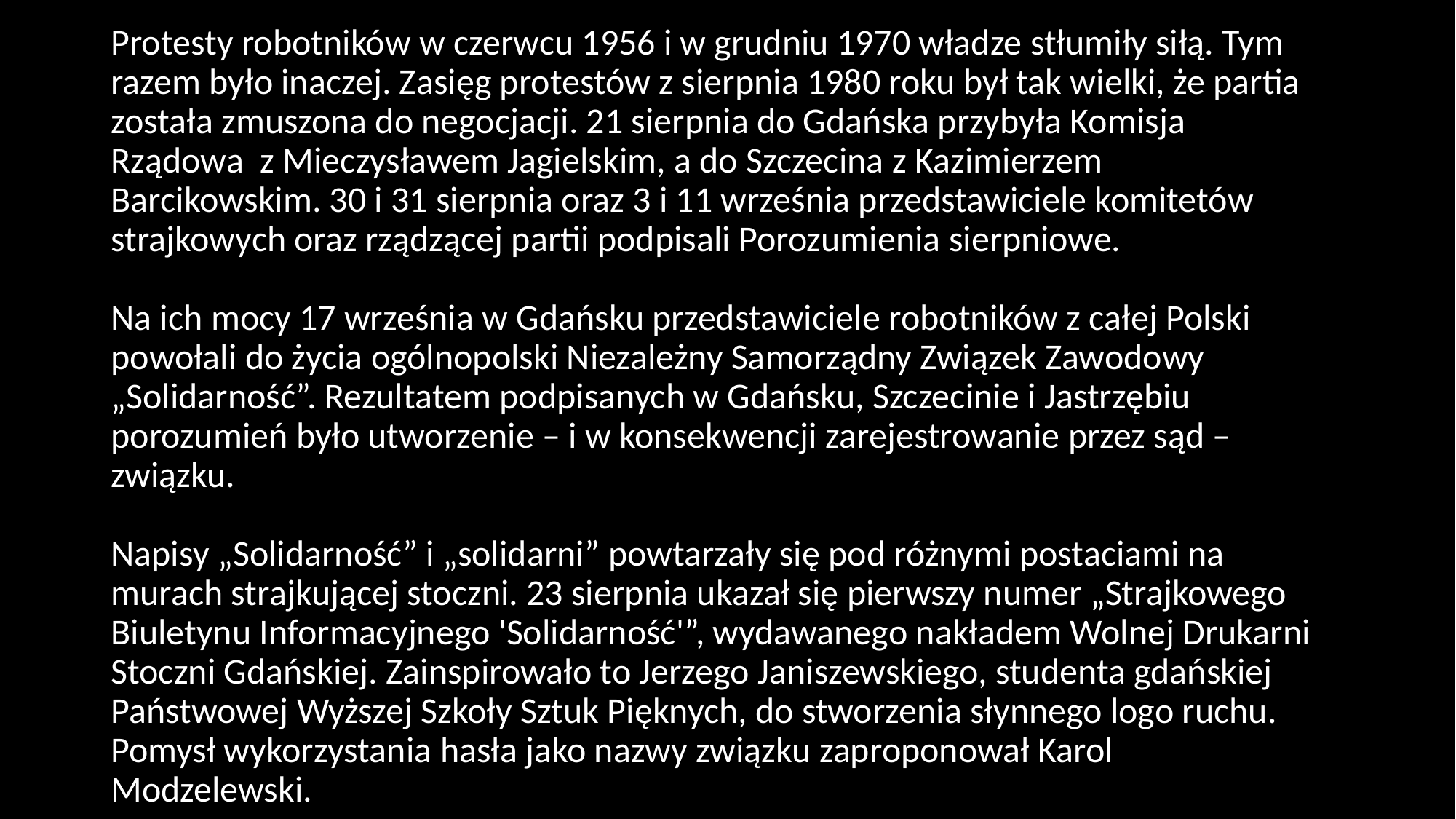

# Protesty robotników w czerwcu 1956 i w grudniu 1970 władze stłumiły siłą. Tym razem było inaczej. Zasięg protestów z sierpnia 1980 roku był tak wielki, że partia została zmuszona do negocjacji. 21 sierpnia do Gdańska przybyła Komisja Rządowa  z Mieczysławem Jagielskim, a do Szczecina z Kazimierzem Barcikowskim. 30 i 31 sierpnia oraz 3 i 11 września przedstawiciele komitetów strajkowych oraz rządzącej partii podpisali Porozumienia sierpniowe. Na ich mocy 17 września w Gdańsku przedstawiciele robotników z całej Polski powołali do życia ogólnopolski Niezależny Samorządny Związek Zawodowy „Solidarność”. Rezultatem podpisanych w Gdańsku, Szczecinie i Jastrzębiu porozumień było utworzenie – i w konsekwencji zarejestrowanie przez sąd – związku. Napisy „Solidarność” i „solidarni” powtarzały się pod różnymi postaciami na murach strajkującej stoczni. 23 sierpnia ukazał się pierwszy numer „Strajkowego Biuletynu Informacyjnego 'Solidarność'”, wydawanego nakładem Wolnej Drukarni Stoczni Gdańskiej. Zainspirowało to Jerzego Janiszewskiego, studenta gdańskiej Państwowej Wyższej Szkoły Sztuk Pięknych, do stworzenia słynnego logo ruchu. Pomysł wykorzystania hasła jako nazwy związku zaproponował Karol Modzelewski.